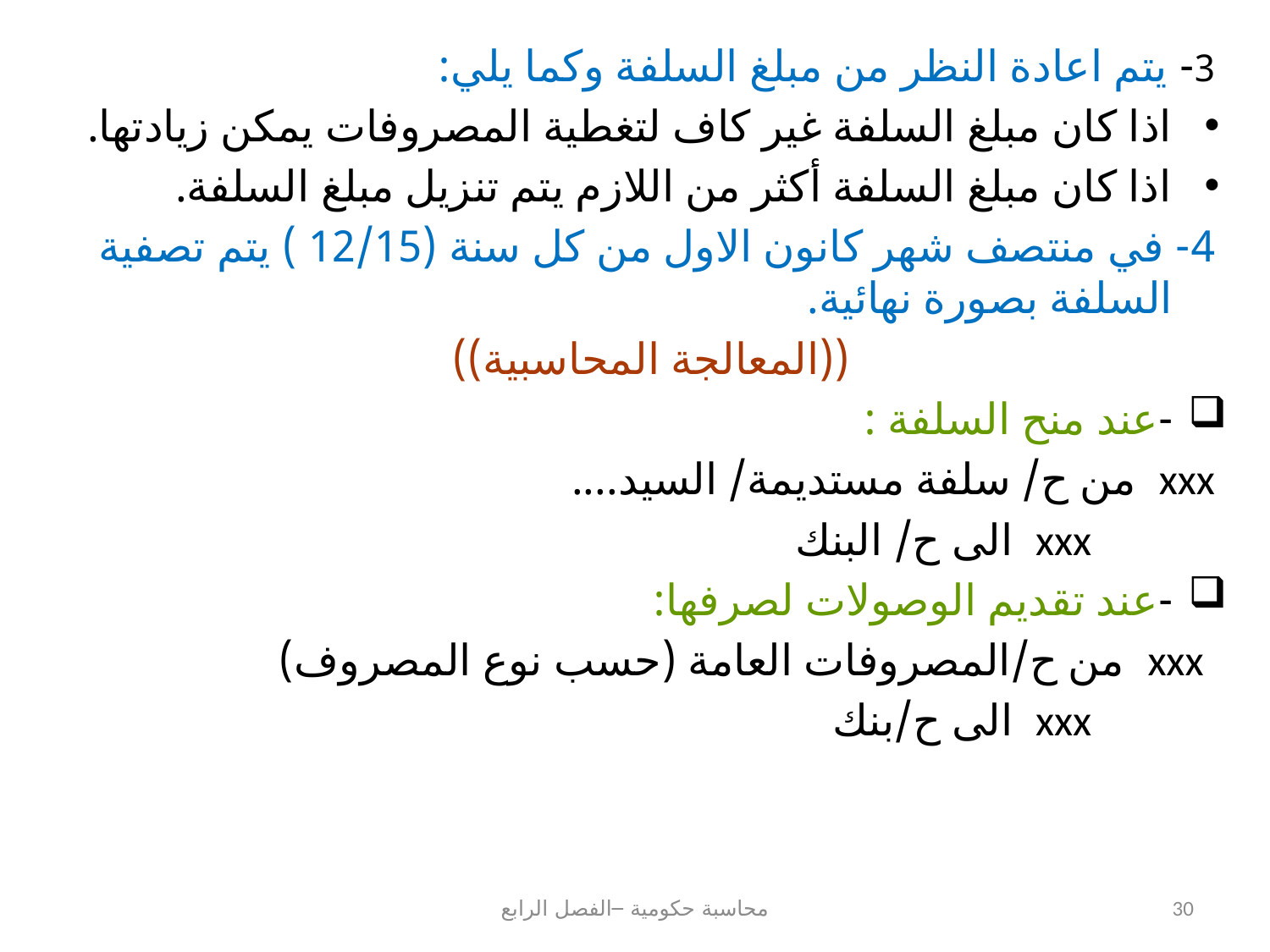

3- يتم اعادة النظر من مبلغ السلفة وكما يلي:
اذا كان مبلغ السلفة غير كاف لتغطية المصروفات يمكن زيادتها.
اذا كان مبلغ السلفة أكثر من اللازم يتم تنزيل مبلغ السلفة.
4- في منتصف شهر كانون الاول من كل سنة (12/15 ) يتم تصفية السلفة بصورة نهائية.
((المعالجة المحاسبية))
-عند منح السلفة :
xxx  من ح/ سلفة مستديمة/ السيد....
           xxx  الى ح/ البنك
-عند تقديم الوصولات لصرفها:
 xxx  من ح/المصروفات العامة (حسب نوع المصروف)
           xxx  الى ح/بنك

محاسبة حكومية –الفصل الرابع
30